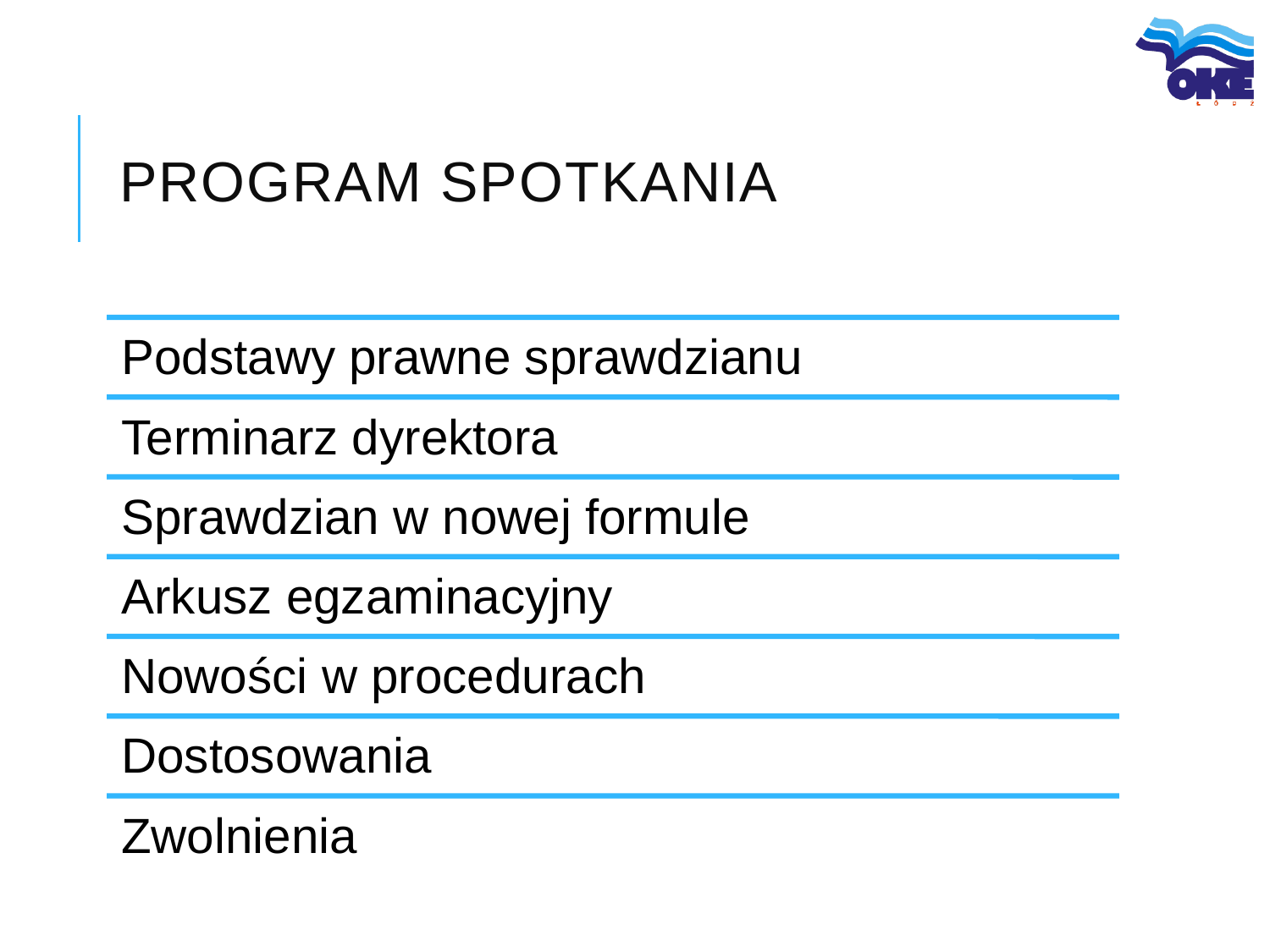

# Program spotkania
Podstawy prawne sprawdzianu
Terminarz dyrektora
Sprawdzian w nowej formule
Arkusz egzaminacyjny
Nowości w procedurach
Dostosowania
Zwolnienia